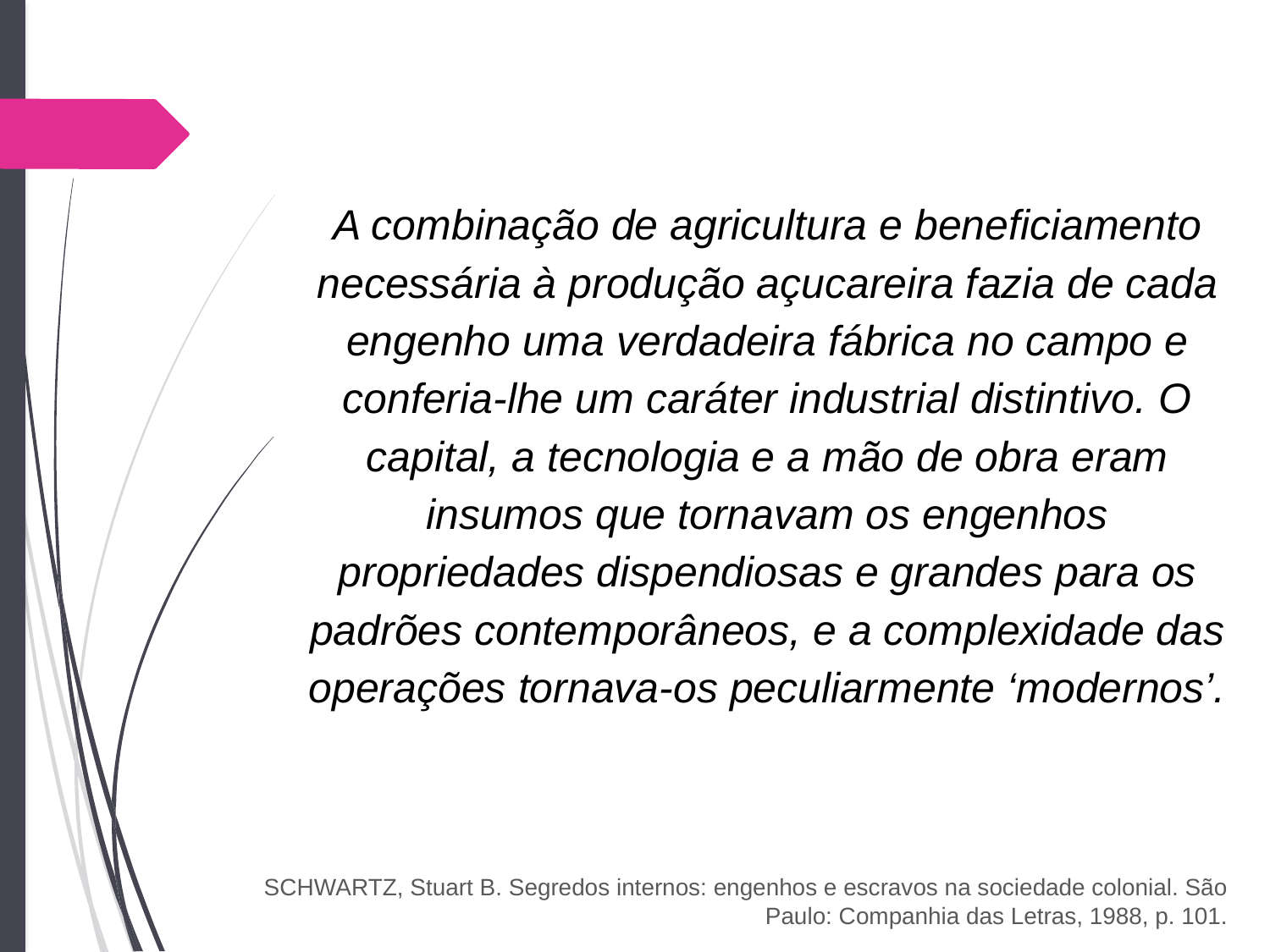

A combinação de agricultura e beneficiamento necessária à produção açucareira fazia de cada engenho uma verdadeira fábrica no campo e conferia-lhe um caráter industrial distintivo. O capital, a tecnologia e a mão de obra eram insumos que tornavam os engenhos propriedades dispendiosas e grandes para os padrões contemporâneos, e a complexidade das operações tornava-os peculiarmente ‘modernos’.
SCHWARTZ, Stuart B. Segredos internos: engenhos e escravos na sociedade colonial. São Paulo: Companhia das Letras, 1988, p. 101.